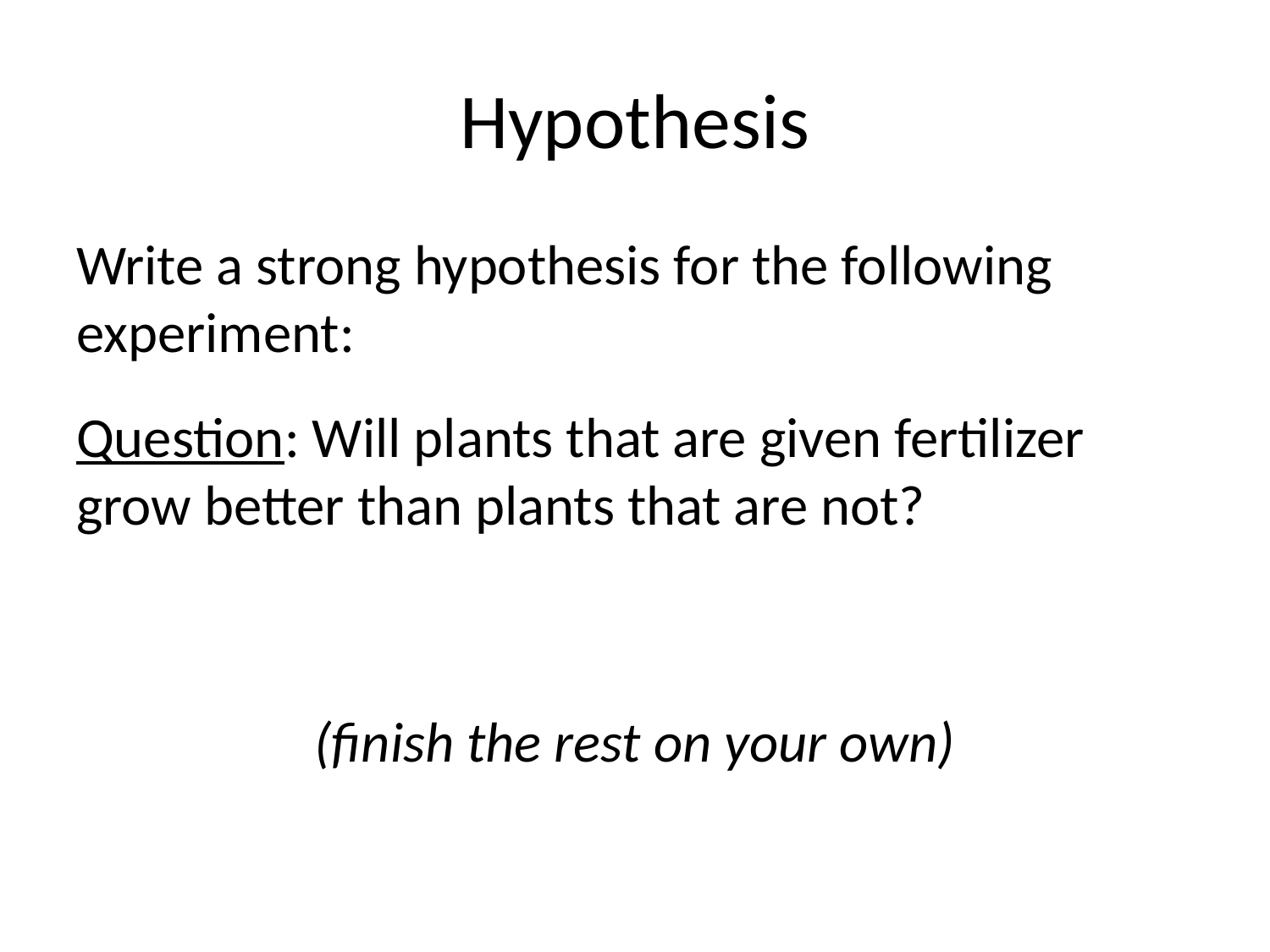

# Hypothesis
Write a strong hypothesis for the following experiment:

Question: Will plants that are given fertilizer grow better than plants that are not?

(finish the rest on your own)